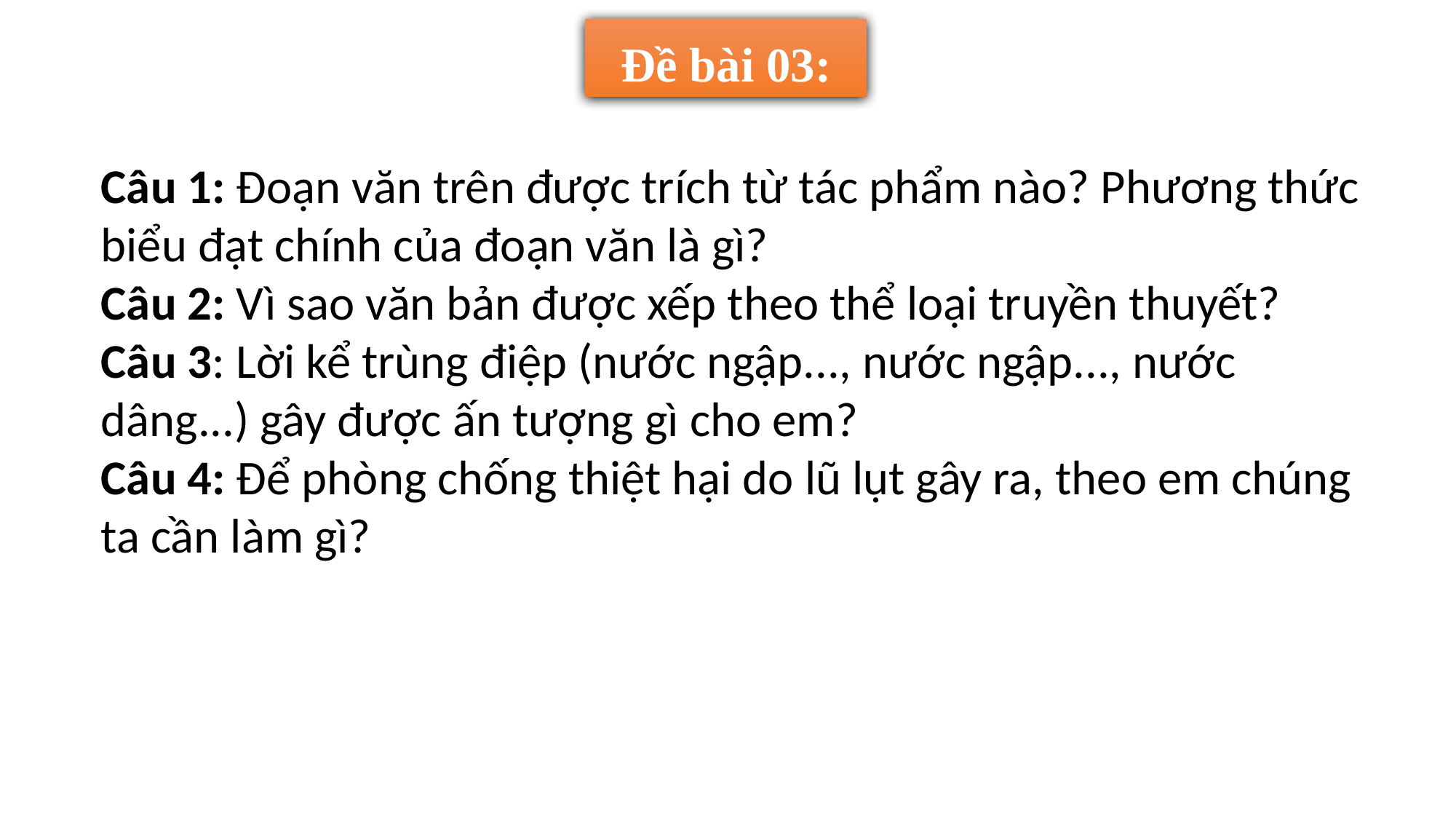

Đề bài 03:
Câu 1: Đoạn văn trên được trích từ tác phẩm nào? Phương thức biểu đạt chính của đoạn văn là gì?
Câu 2: Vì sao văn bản được xếp theo thể loại truyền thuyết?
Câu 3: Lời kể trùng điệp (nước ngập..., nước ngập..., nước dâng...) gây được ấn tượng gì cho em?
Câu 4: Để phòng chống thiệt hại do lũ lụt gây ra, theo em chúng ta cần làm gì?